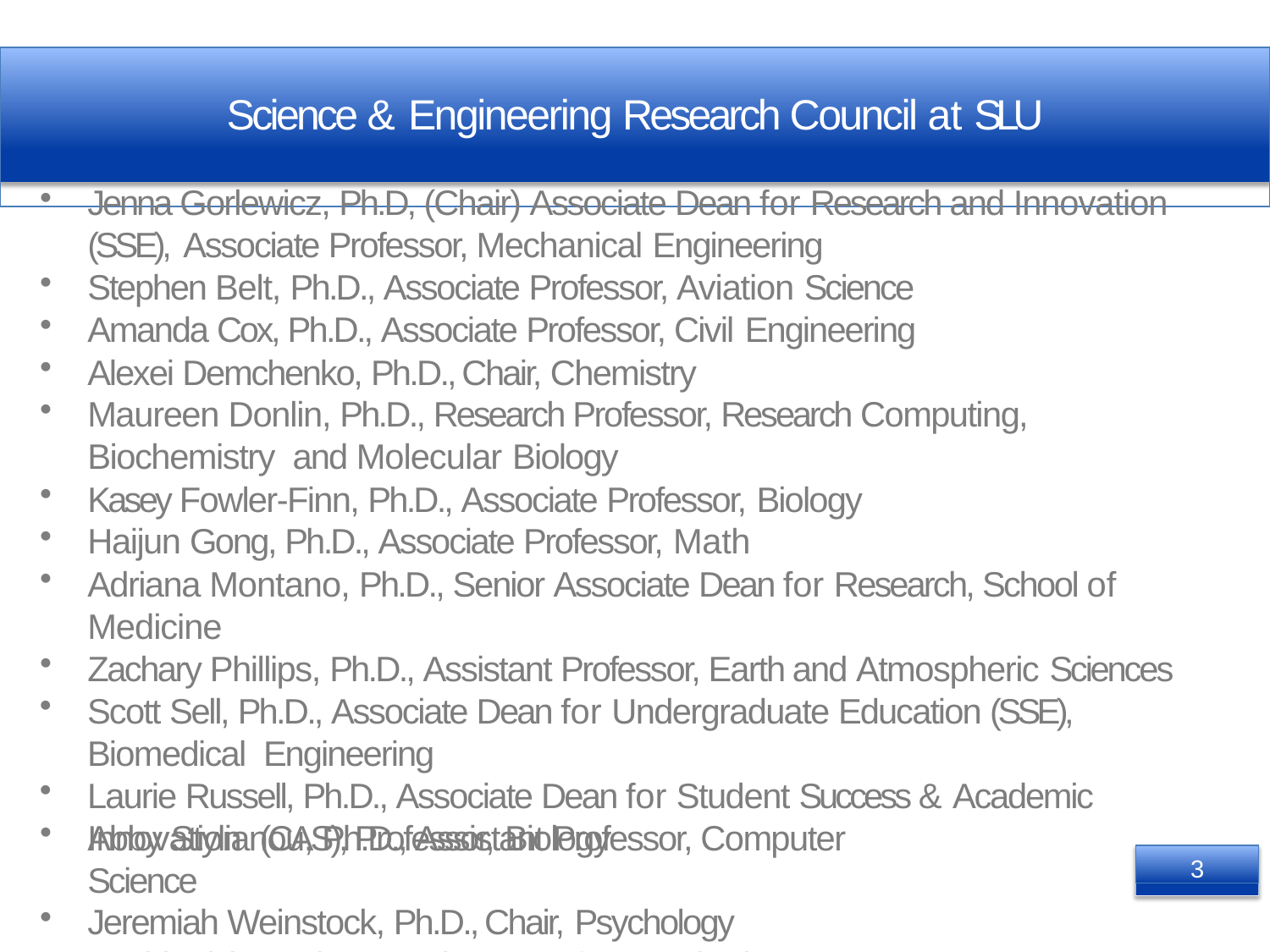

# Science & Engineering Research Council at SLU
Jenna Gorlewicz, Ph.D, (Chair) Associate Dean for Research and Innovation (SSE),  Associate Professor, Mechanical Engineering
Stephen Belt, Ph.D., Associate Professor, Aviation Science
Amanda Cox, Ph.D., Associate Professor, Civil Engineering
Alexei Demchenko, Ph.D., Chair, Chemistry
Maureen Donlin, Ph.D., Research Professor, Research Computing, Biochemistry  and Molecular Biology
Kasey Fowler-Finn, Ph.D., Associate Professor, Biology
Haijun Gong, Ph.D., Associate Professor, Math
Adriana Montano, Ph.D., Senior Associate Dean for Research, School of Medicine
Zachary Phillips, Ph.D., Assistant Professor, Earth and Atmospheric Sciences
Scott Sell, Ph.D., Associate Dean for Undergraduate Education (SSE), Biomedical  Engineering
Laurie Russell, Ph.D., Associate Dean for Student Success & Academic Innovation  (CAS), Professor, Biology

Abby Stylianou, Ph.D., Assistant Professor, Computer Science
Jeremiah Weinstock, Ph.D., Chair, Psychology
David Wisbey, Ph.D., Assistant Professor, Physics

3